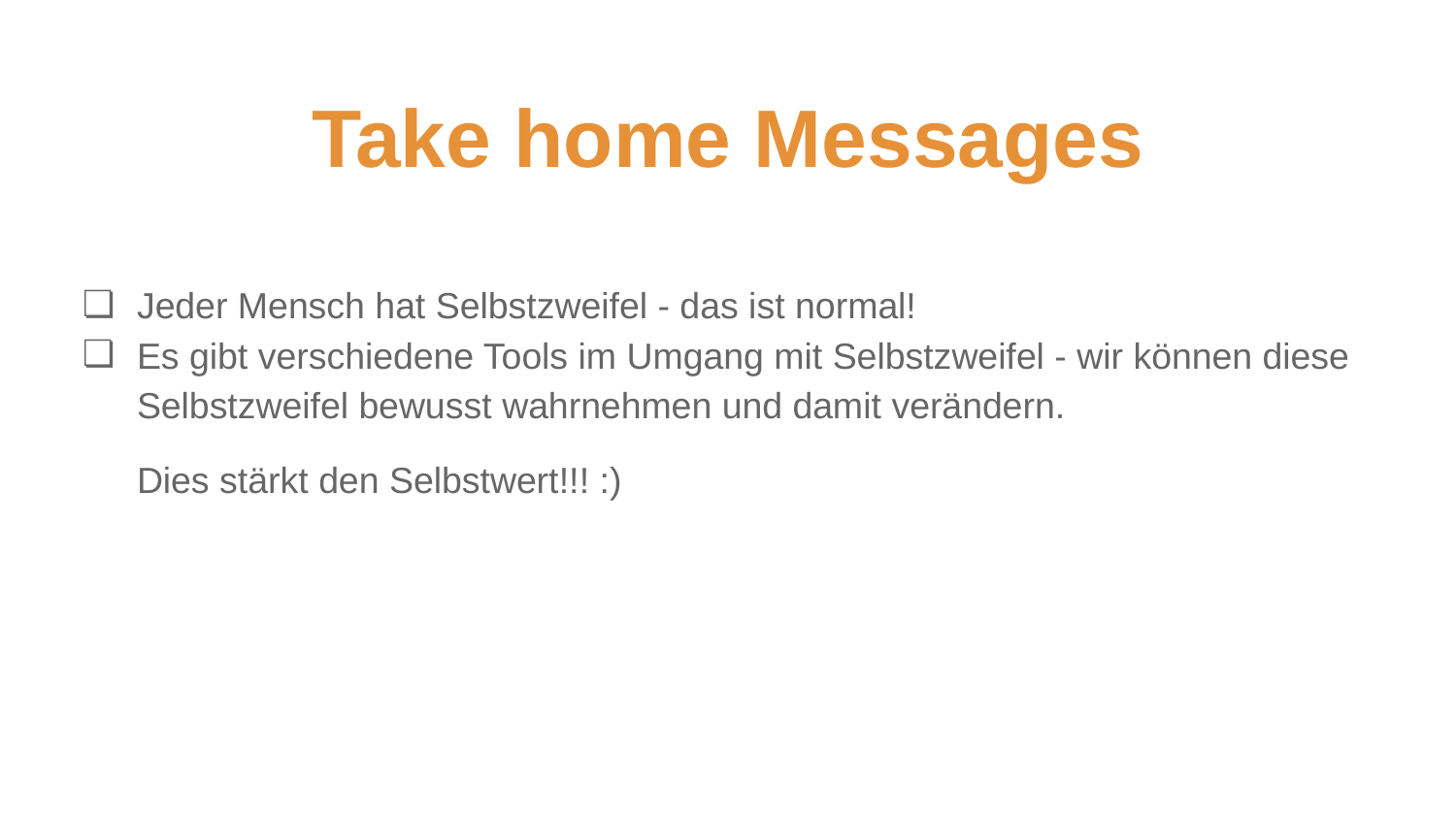

# Take home Messages
Jeder Mensch hat Selbstzweifel - das ist normal!
Es gibt verschiedene Tools im Umgang mit Selbstzweifel - wir können diese Selbstzweifel bewusst wahrnehmen und damit verändern.
Dies stärkt den Selbstwert!!! :)